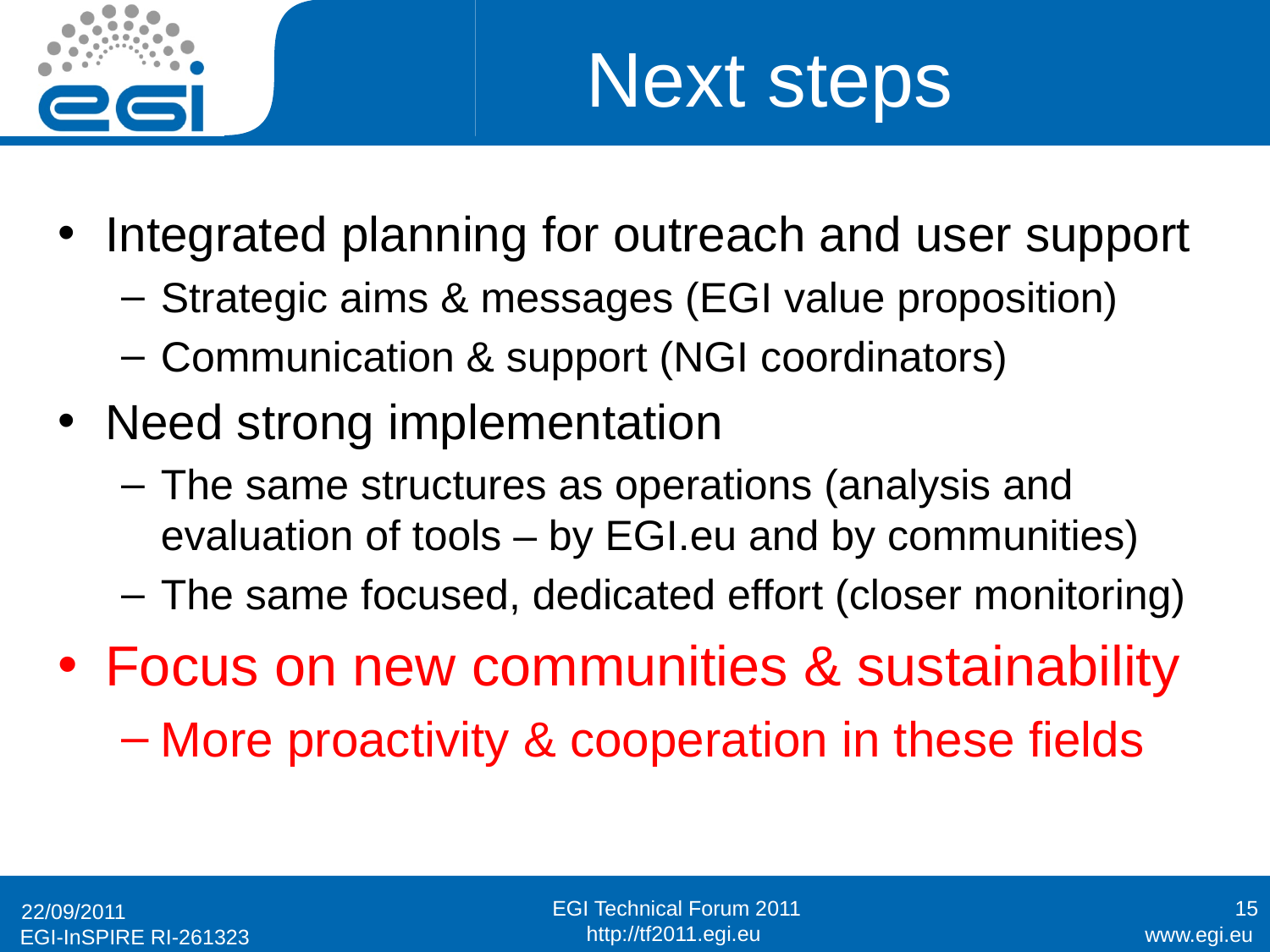

# Next steps
Integrated planning for outreach and user support
Strategic aims & messages (EGI value proposition)
Communication & support (NGI coordinators)
Need strong implementation
The same structures as operations (analysis and evaluation of tools – by EGI.eu and by communities)
The same focused, dedicated effort (closer monitoring)
Focus on new communities & sustainability
More proactivity & cooperation in these fields
15
22/09/2011